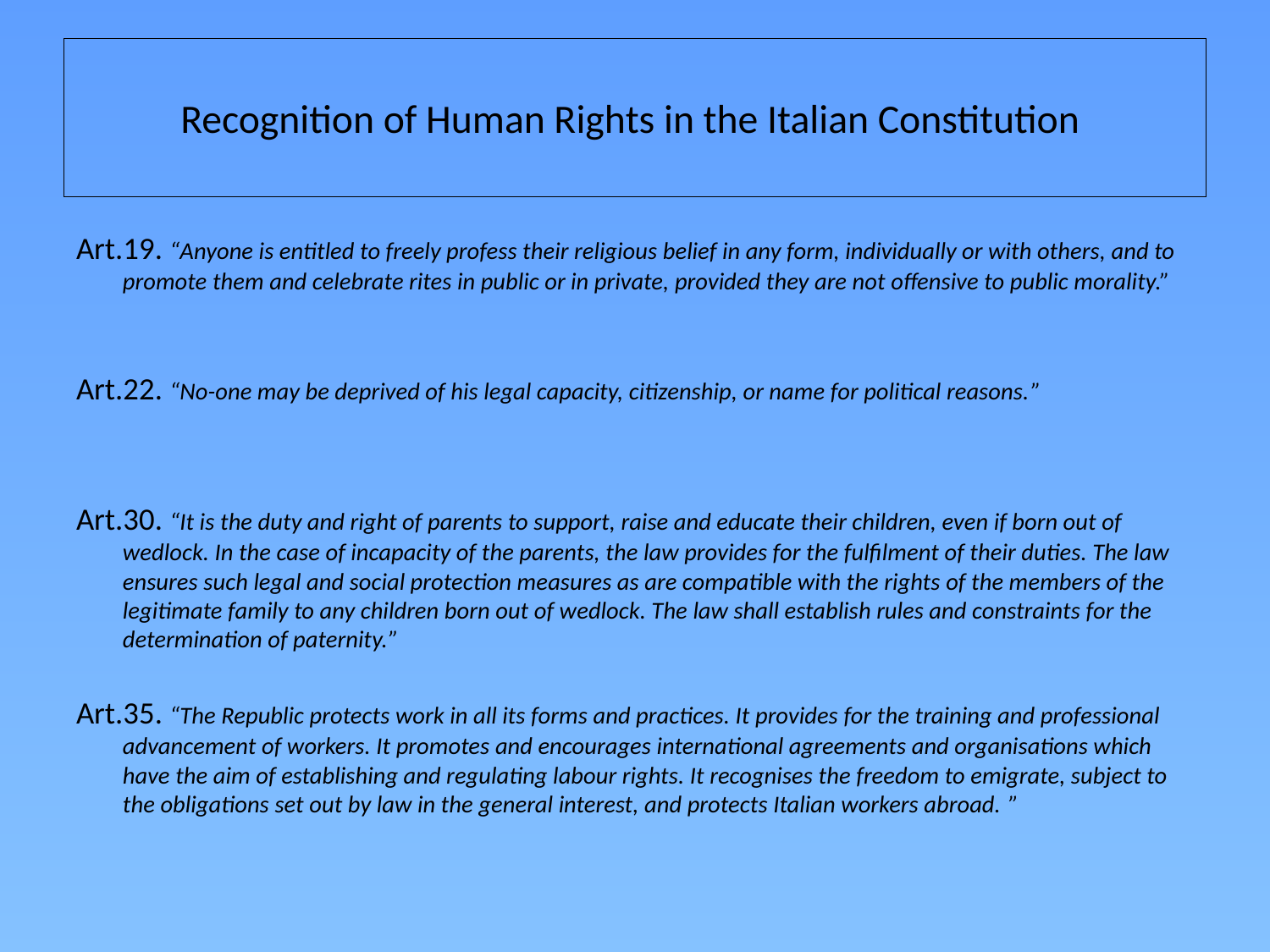

# Recognition of Human Rights in the Italian Constitution
Art.19. “Anyone is entitled to freely profess their religious belief in any form, individually or with others, and to promote them and celebrate rites in public or in private, provided they are not offensive to public morality.”

Art.22. “No-one may be deprived of his legal capacity, citizenship, or name for political reasons.”

Art.30. “It is the duty and right of parents to support, raise and educate their children, even if born out of wedlock. In the case of incapacity of the parents, the law provides for the fulfilment of their duties. The law ensures such legal and social protection measures as are compatible with the rights of the members of the legitimate family to any children born out of wedlock. The law shall establish rules and constraints for the determination of paternity.”

Art.35. “The Republic protects work in all its forms and practices. It provides for the training and professional advancement of workers. It promotes and encourages international agreements and organisations which have the aim of establishing and regulating labour rights. It recognises the freedom to emigrate, subject to the obligations set out by law in the general interest, and protects Italian workers abroad. ”